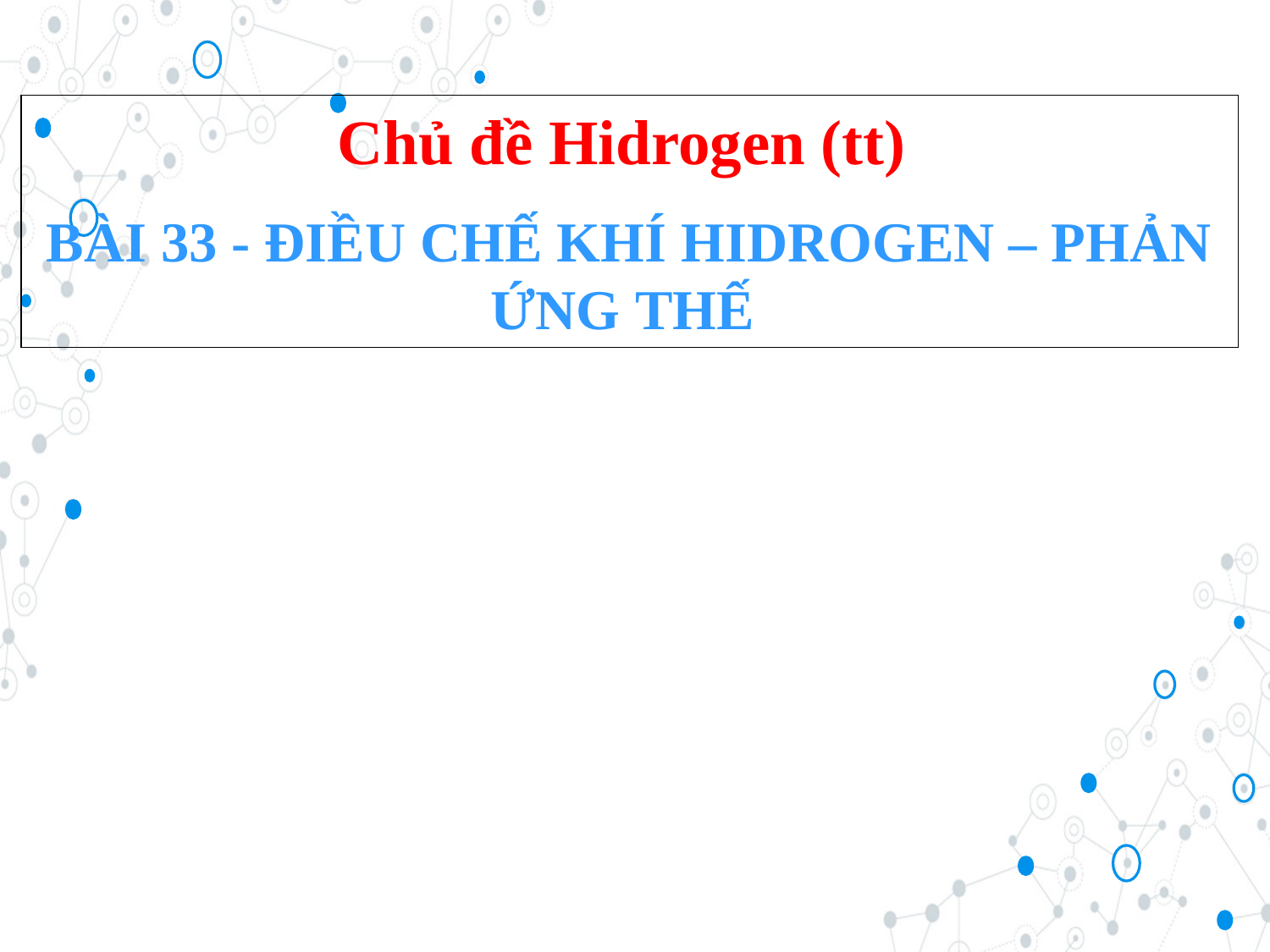

Chủ đề Hidrogen (tt)
BÀI 33 - ĐIỀU CHẾ KHÍ HIDROGEN – PHẢN ỨNG THẾ